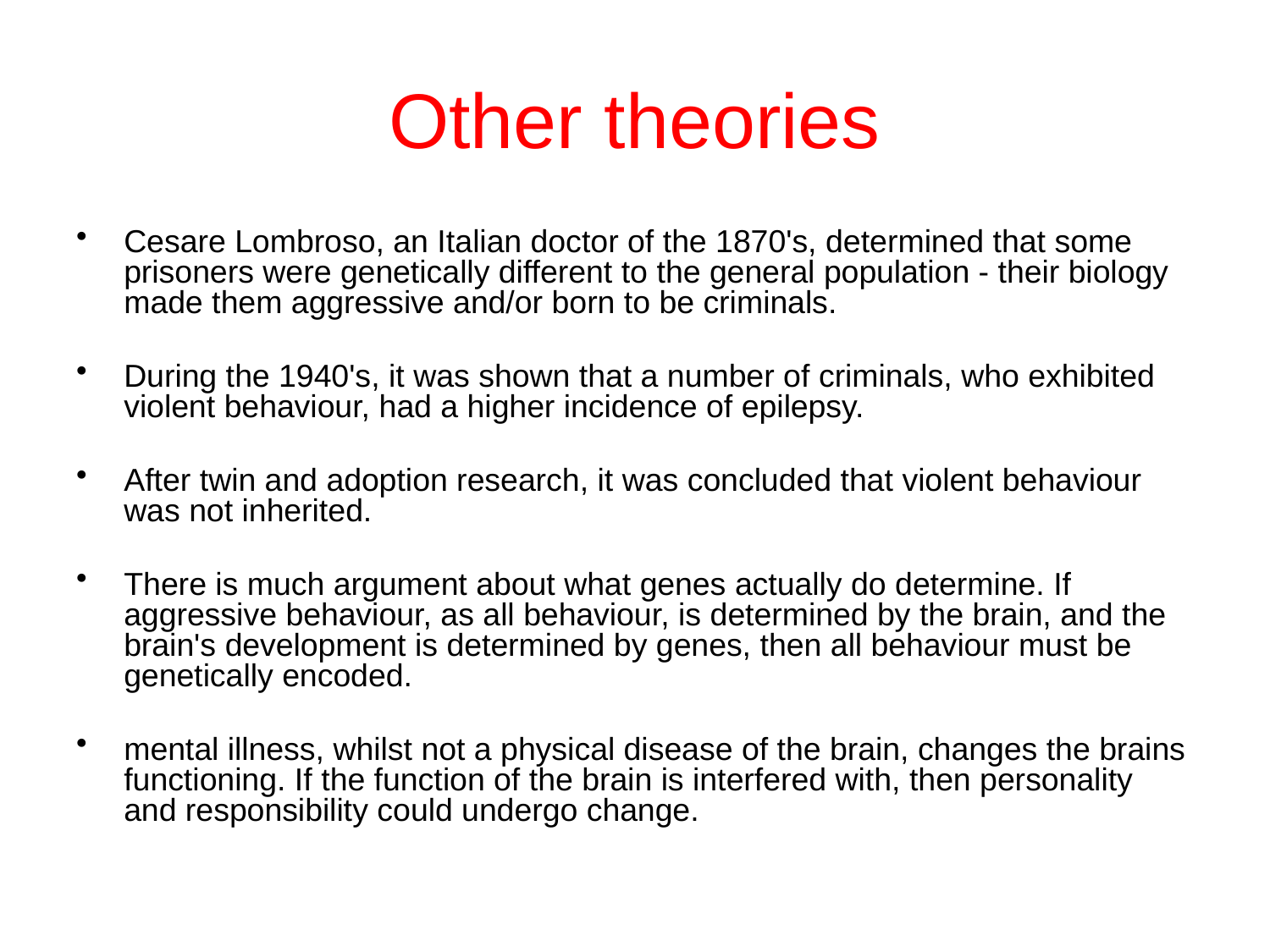

# Other theories
Cesare Lombroso, an Italian doctor of the 1870's, determined that some prisoners were genetically different to the general population - their biology made them aggressive and/or born to be criminals.

During the 1940's, it was shown that a number of criminals, who exhibited violent behaviour, had a higher incidence of epilepsy.

After twin and adoption research, it was concluded that violent behaviour was not inherited.

There is much argument about what genes actually do determine. If aggressive behaviour, as all behaviour, is determined by the brain, and the brain's development is determined by genes, then all behaviour must be genetically encoded.

mental illness, whilst not a physical disease of the brain, changes the brains functioning. If the function of the brain is interfered with, then personality and responsibility could undergo change.